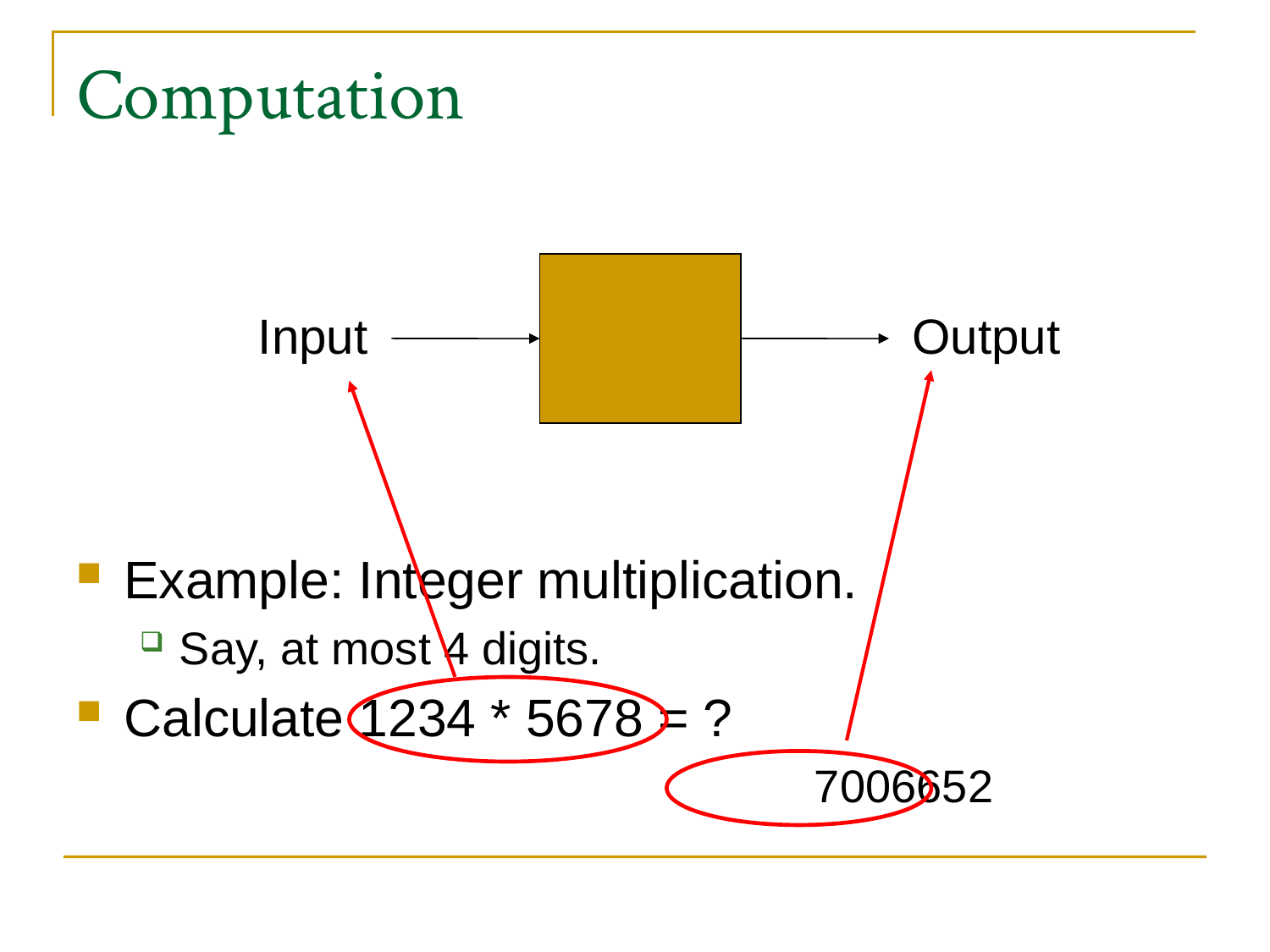

# Computation

Input
Output

Example: Integer multiplication.
Say, at most 4 digits.
Calculate 1234 * 5678 = ?
						7006652